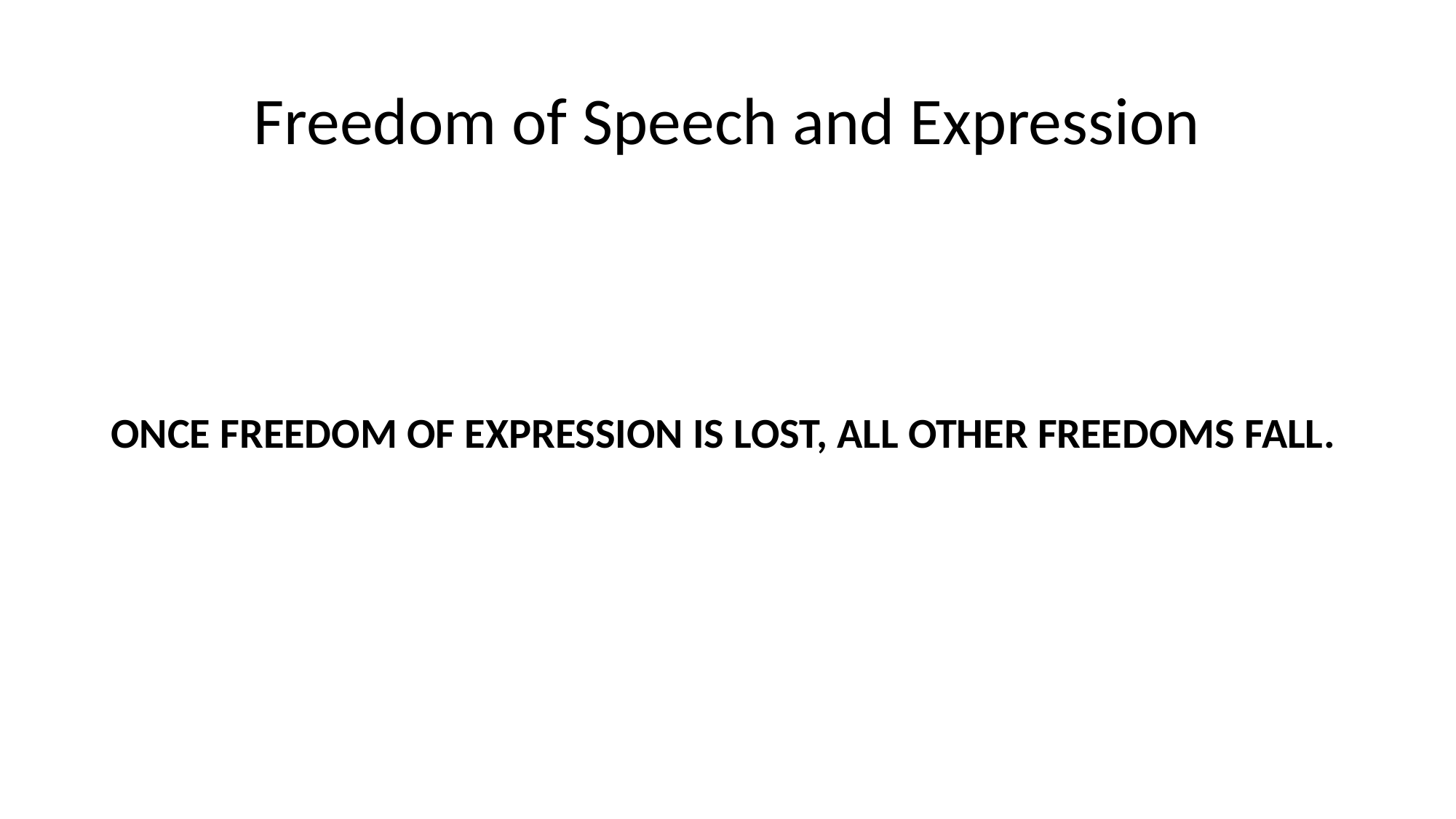

# Freedom of Speech and Expression

ONCE FREEDOM OF EXPRESSION IS LOST, ALL OTHER FREEDOMS FALL.